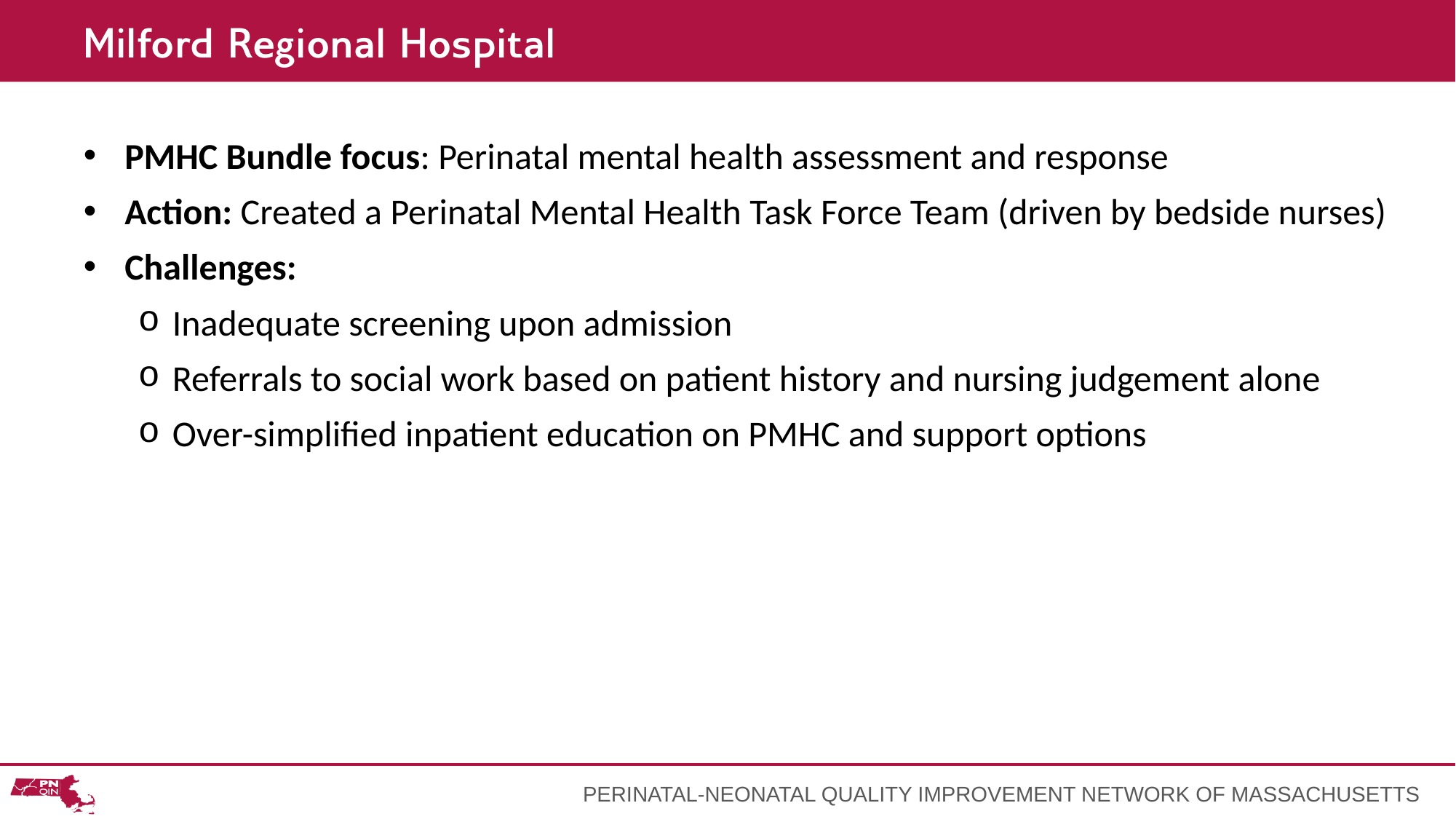

# Milford Regional Hospital
PMHC Bundle focus: Perinatal mental health assessment and response
Action: Created a Perinatal Mental Health Task Force Team (driven by bedside nurses)
Challenges:
Inadequate screening upon admission
Referrals to social work based on patient history and nursing judgement alone
Over-simplified inpatient education on PMHC and support options